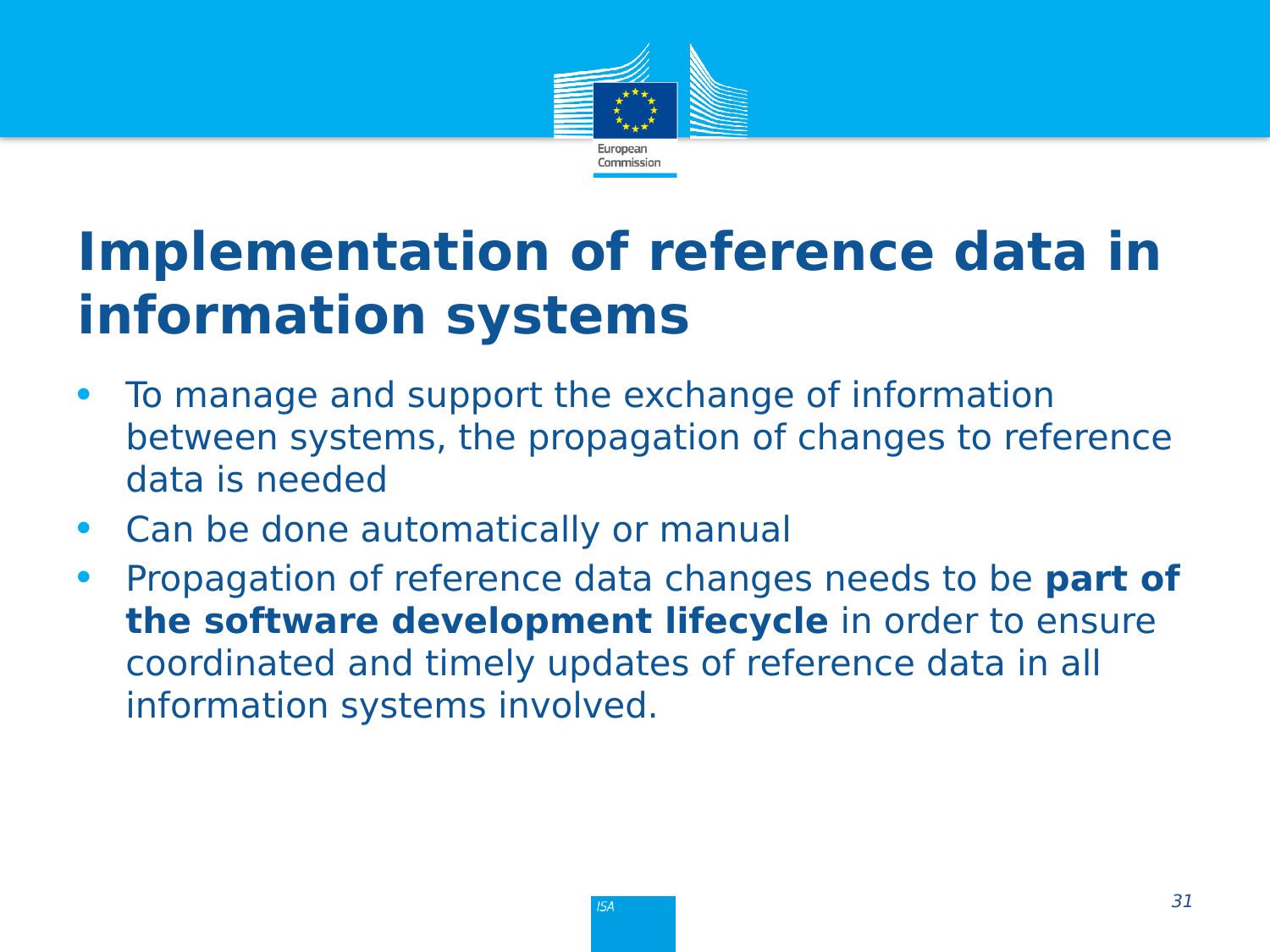

# Implementation of reference data in information systems
To manage and support the exchange of information between systems, the propagation of changes to reference data is needed
Can be done automatically or manual
Propagation of reference data changes needs to be part of the software development lifecycle in order to ensure coordinated and timely updates of reference data in all information systems involved.
31